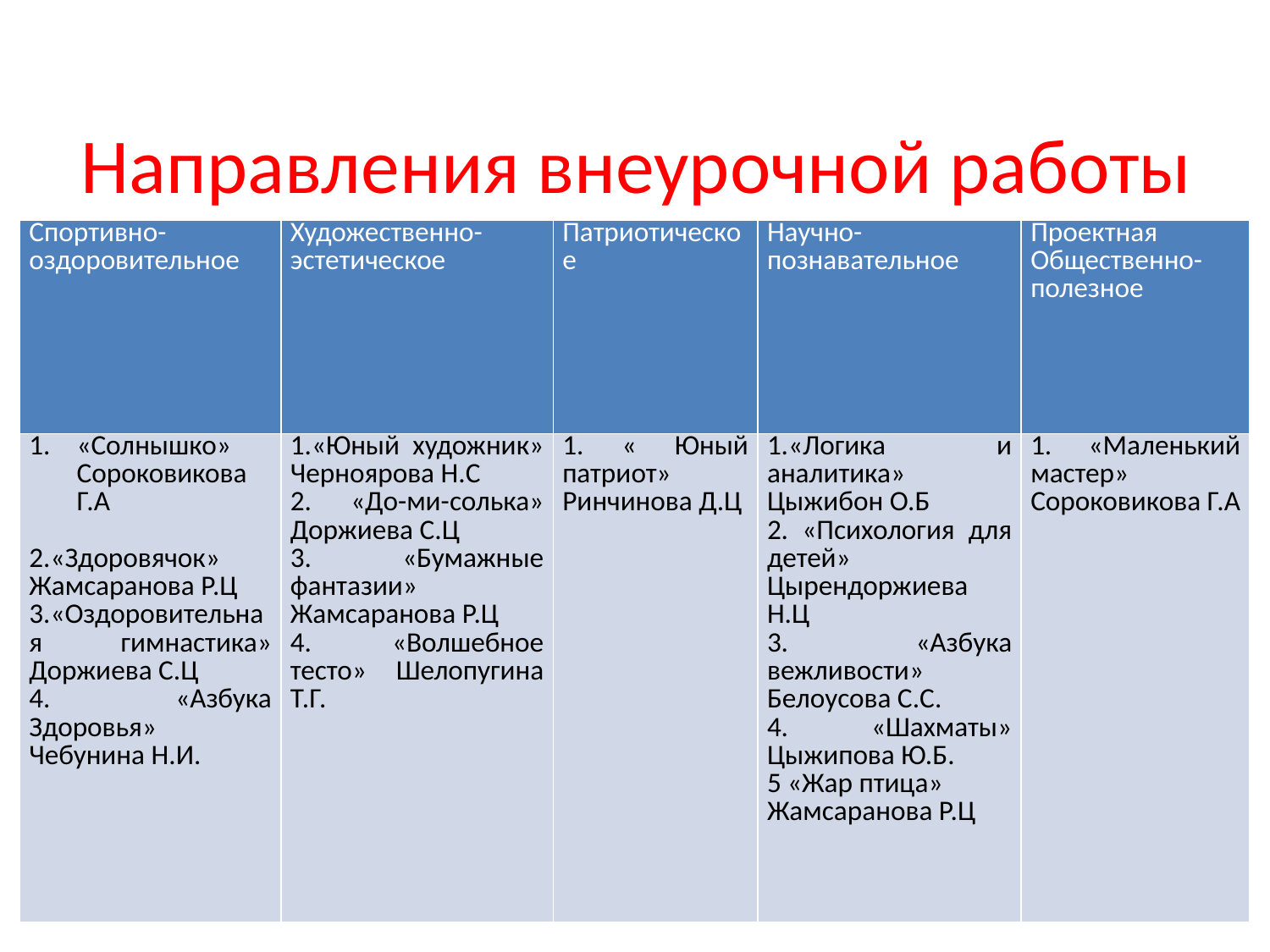

# Направления внеурочной работы
| Спортивно-оздоровительное | Художественно- эстетическое | Патриотическое | Научно- познавательное | Проектная Общественно- полезное |
| --- | --- | --- | --- | --- |
| «Солнышко» Сороковикова Г.А 2.«Здоровячок» Жамсаранова Р.Ц 3.«Оздоровительная гимнастика» Доржиева С.Ц 4. «Азбука Здоровья» Чебунина Н.И. | 1.«Юный художник» Черноярова Н.С 2. «До-ми-солька» Доржиева С.Ц 3. «Бумажные фантазии» Жамсаранова Р.Ц 4. «Волшебное тесто» Шелопугина Т.Г. | 1. « Юный патриот» Ринчинова Д.Ц | 1.«Логика и аналитика» Цыжибон О.Б 2. «Психология для детей» Цырендоржиева Н.Ц 3. «Азбука вежливости» Белоусова С.С. 4. «Шахматы» Цыжипова Ю.Б. 5 «Жар птица» Жамсаранова Р.Ц | 1. «Маленький мастер» Сороковикова Г.А |